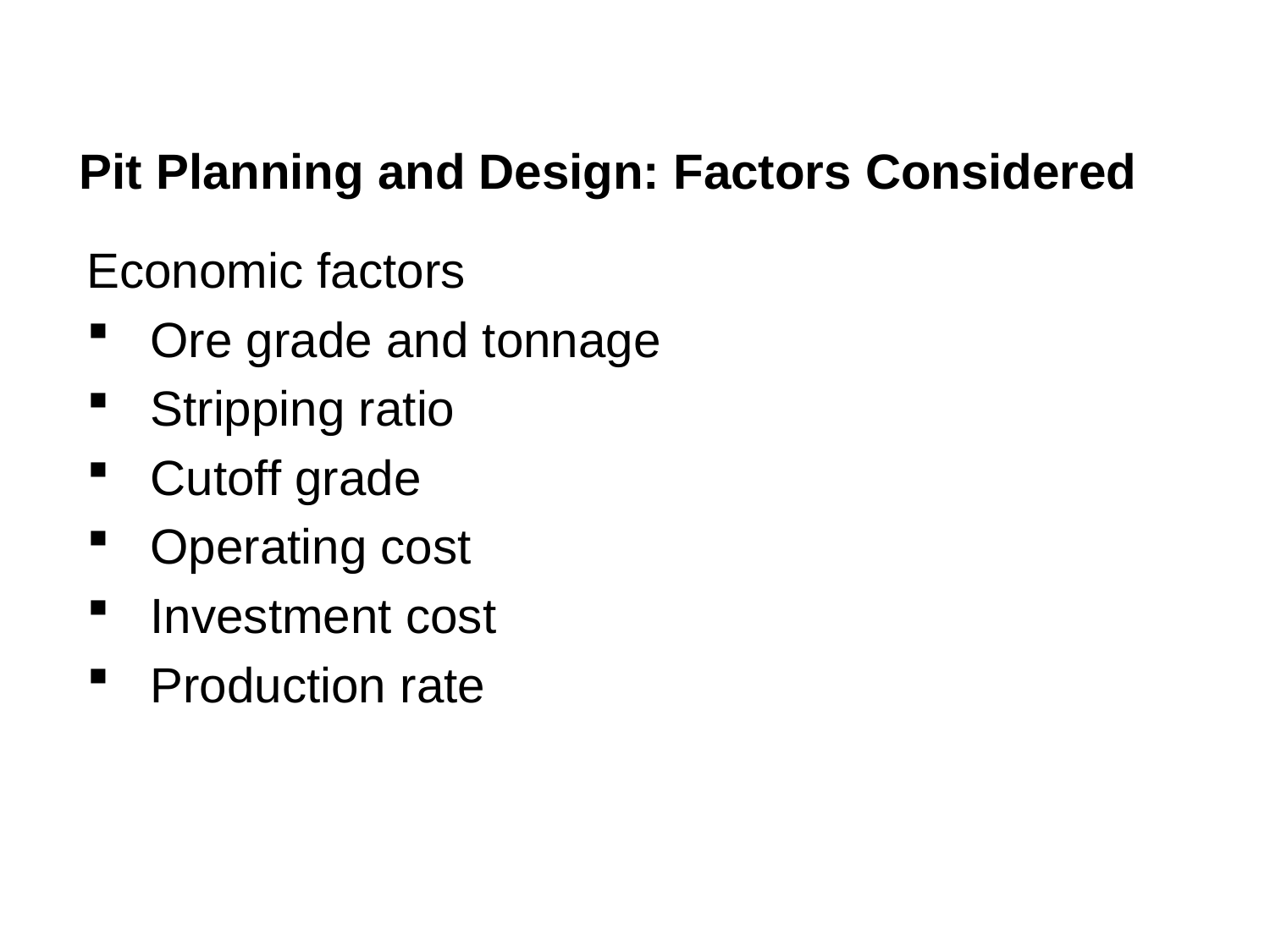

# Pit Planning and Design: Factors Considered
Economic factors
Ore grade and tonnage
Stripping ratio
Cutoff grade
Operating cost
Investment cost
Production rate